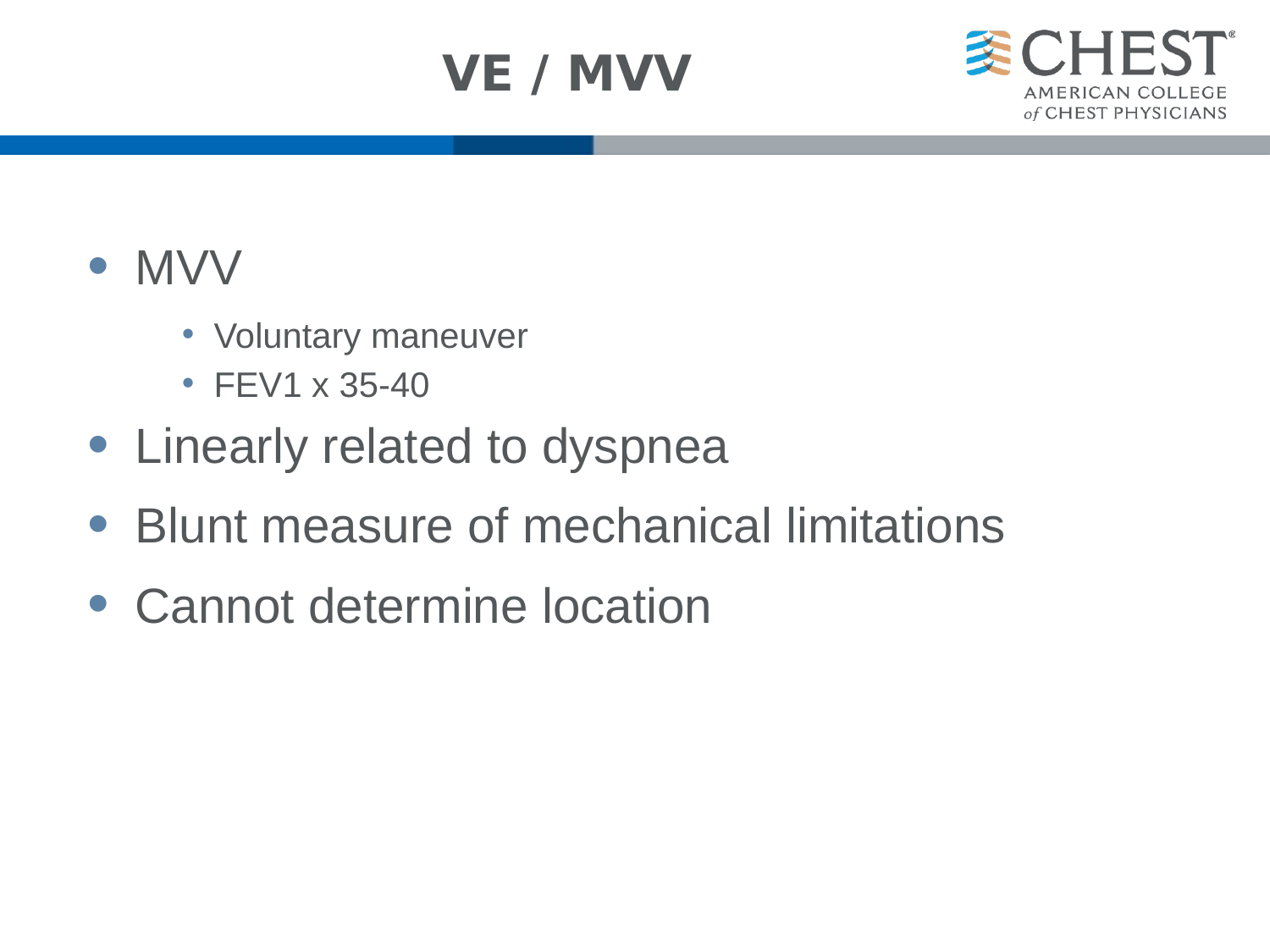

# VE / MVV
MVV
Voluntary maneuver
FEV1 x 35-40
Linearly related to dyspnea
Blunt measure of mechanical limitations
Cannot determine location